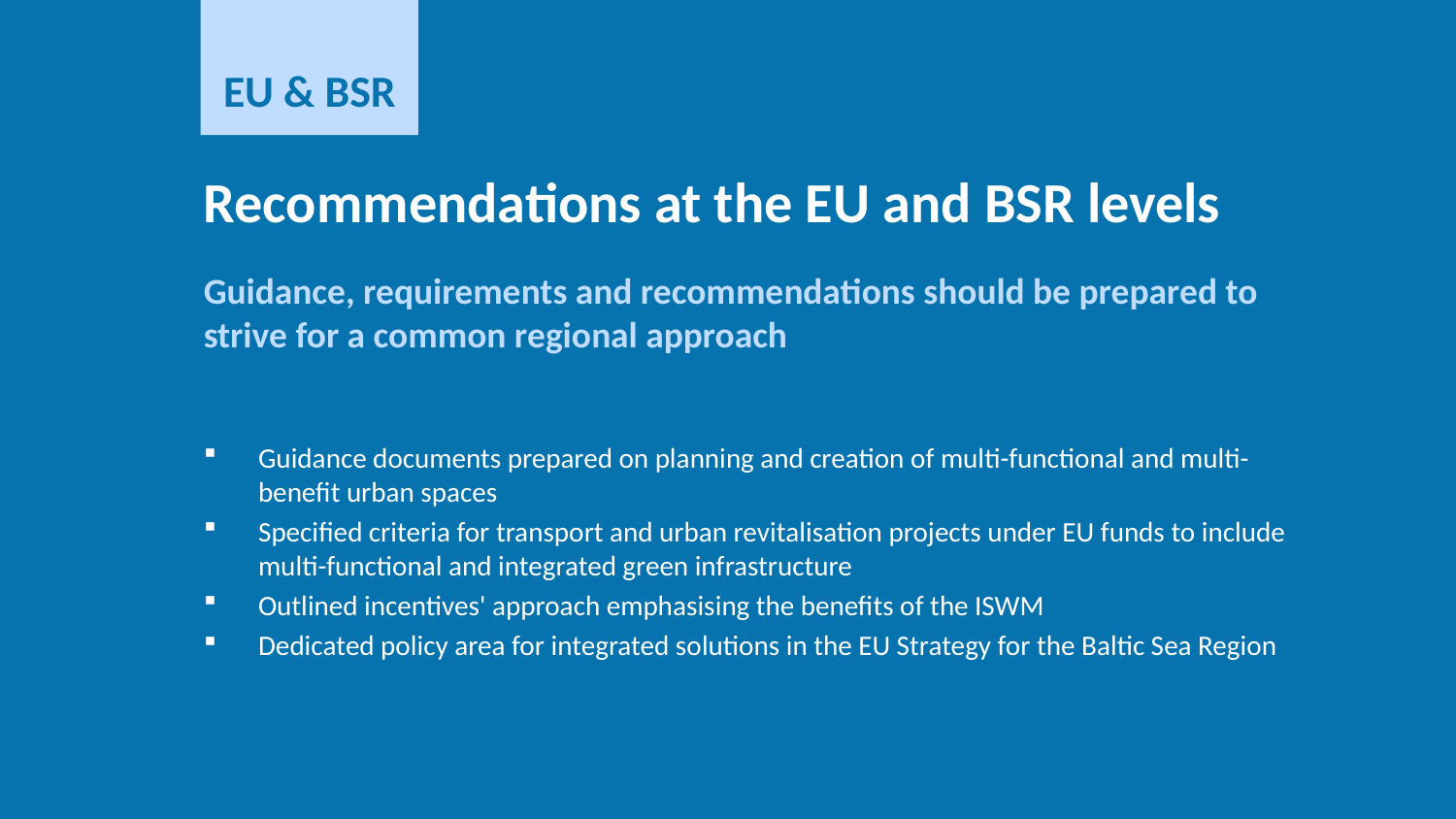

# EU & BSR
Recommendations at the EU and BSR levels
Guidance, requirements and recommendations should be prepared to strive for a common regional approach
Guidance documents prepared on planning and creation of multi-functional and multi-benefit urban spaces
Specified criteria for transport and urban revitalisation projects under EU funds to include multi-functional and integrated green infrastructure
Outlined incentives' approach emphasising the benefits of the ISWM
Dedicated policy area for integrated solutions in the EU Strategy for the Baltic Sea Region